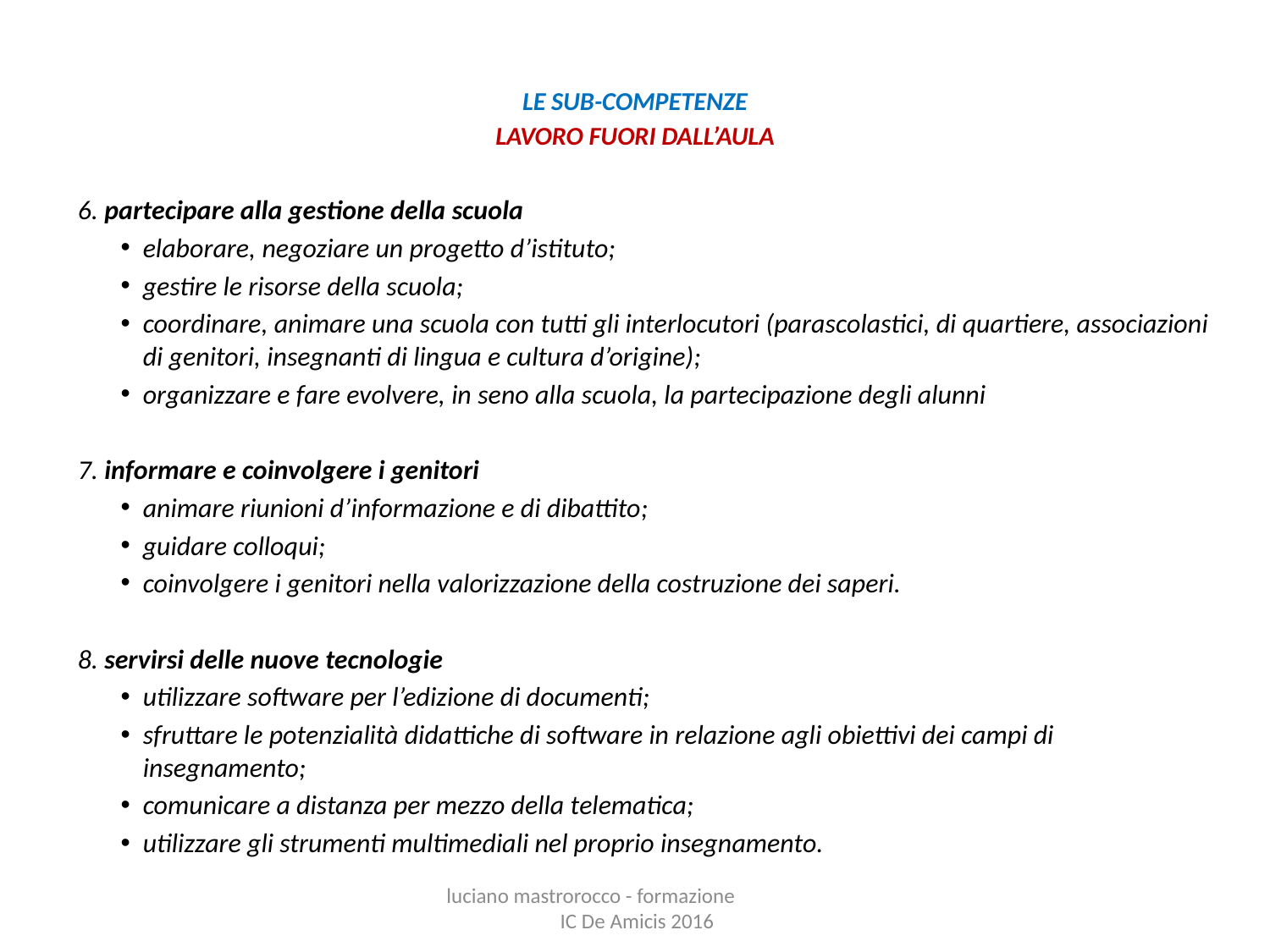

# LE SUB-COMPETENZE LAVORO FUORI DALL’AULA
6. partecipare alla gestione della scuola
elaborare, negoziare un progetto d’istituto;
gestire le risorse della scuola;
coordinare, animare una scuola con tutti gli interlocutori (parascolastici, di quartiere, associazioni di genitori, insegnanti di lingua e cultura d’origine);
organizzare e fare evolvere, in seno alla scuola, la partecipazione degli alunni

7. informare e coinvolgere i genitori
animare riunioni d’informazione e di dibattito;
guidare colloqui;
coinvolgere i genitori nella valorizzazione della costruzione dei saperi.

8. servirsi delle nuove tecnologie
utilizzare software per l’edizione di documenti;
sfruttare le potenzialità didattiche di software in relazione agli obiettivi dei campi di insegnamento;
comunicare a distanza per mezzo della telematica;
utilizzare gli strumenti multimediali nel proprio insegnamento.
luciano mastrorocco - formazione                    IC De Amicis 2016